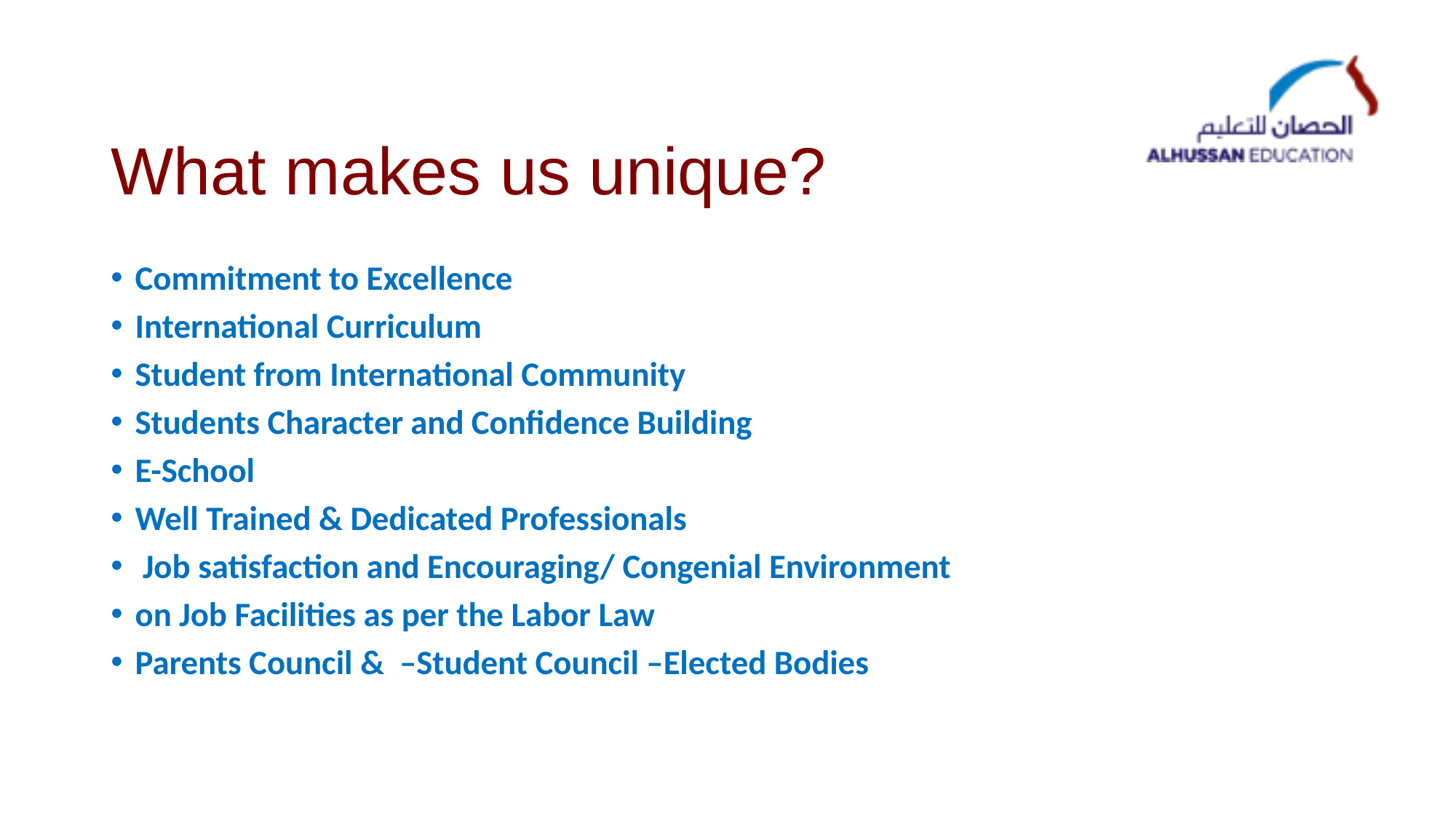

# What makes us unique?
Commitment to Excellence
International Curriculum
Student from International Community
Students Character and Confidence Building
E-School
Well Trained & Dedicated Professionals
 Job satisfaction and Encouraging/ Congenial Environment
on Job Facilities as per the Labor Law
Parents Council &  –Student Council –Elected Bodies